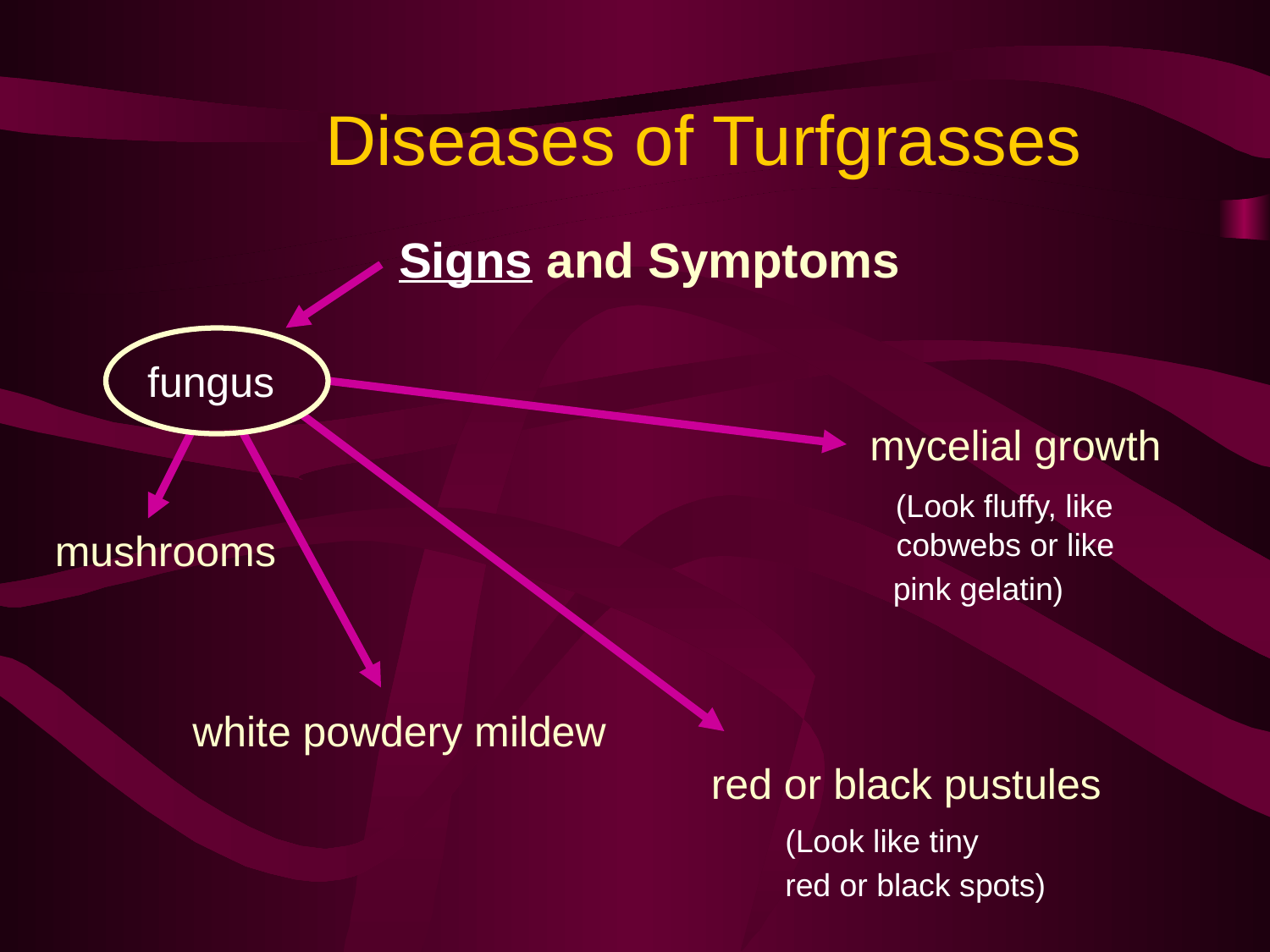

Diseases of Turfgrasses
     Signs and Symptoms

fungus

mycelial growth

     (Look fluffy, like cobwebs or like
     pink gelatin)
mushrooms
white powdery mildew
red or black pustules
(Look like tiny
red or black spots)